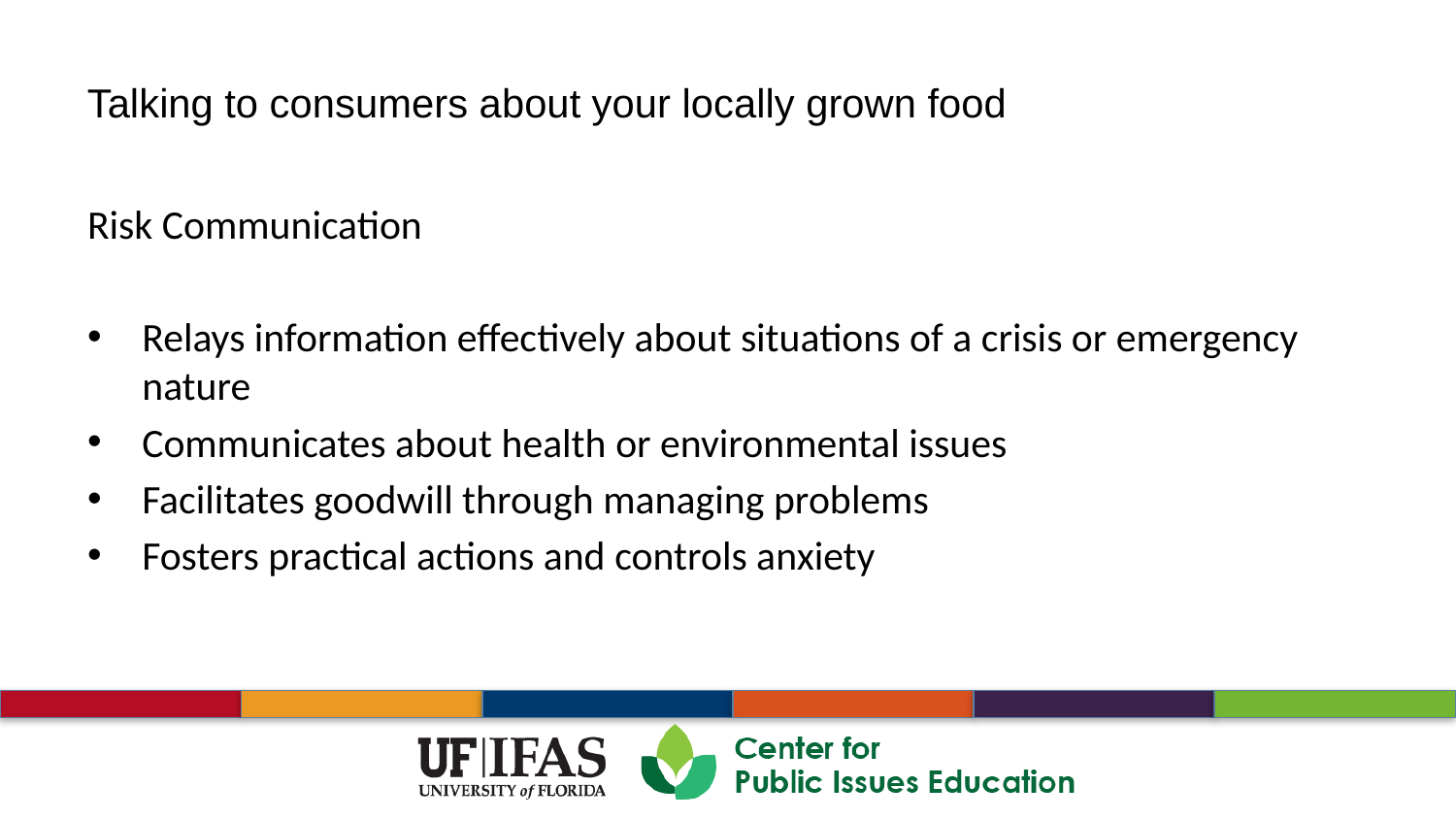

Risk Communication

Relays information effectively about situations of a crisis or emergency nature
Communicates about health or environmental issues
Facilitates goodwill through managing problems
Fosters practical actions and controls anxiety